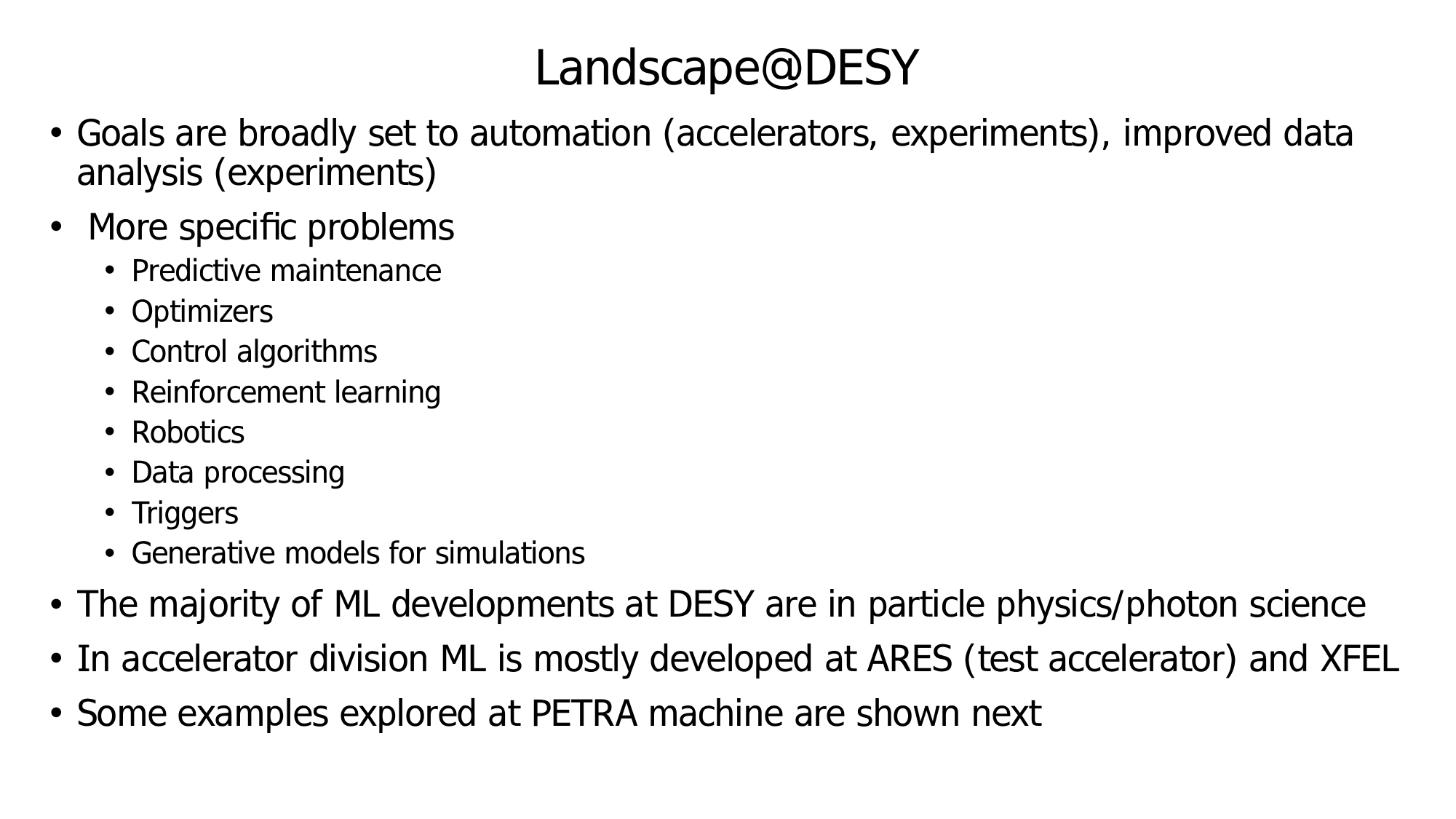

# Landscape@DESY
Goals are broadly set to automation (accelerators, experiments), improved data analysis (experiments)
 More specific problems
Predictive maintenance
Optimizers
Control algorithms
Reinforcement learning
Robotics
Data processing
Triggers
Generative models for simulations
The majority of ML developments at DESY are in particle physics/photon science
In accelerator division ML is mostly developed at ARES (test accelerator) and XFEL
Some examples explored at PETRA machine are shown next